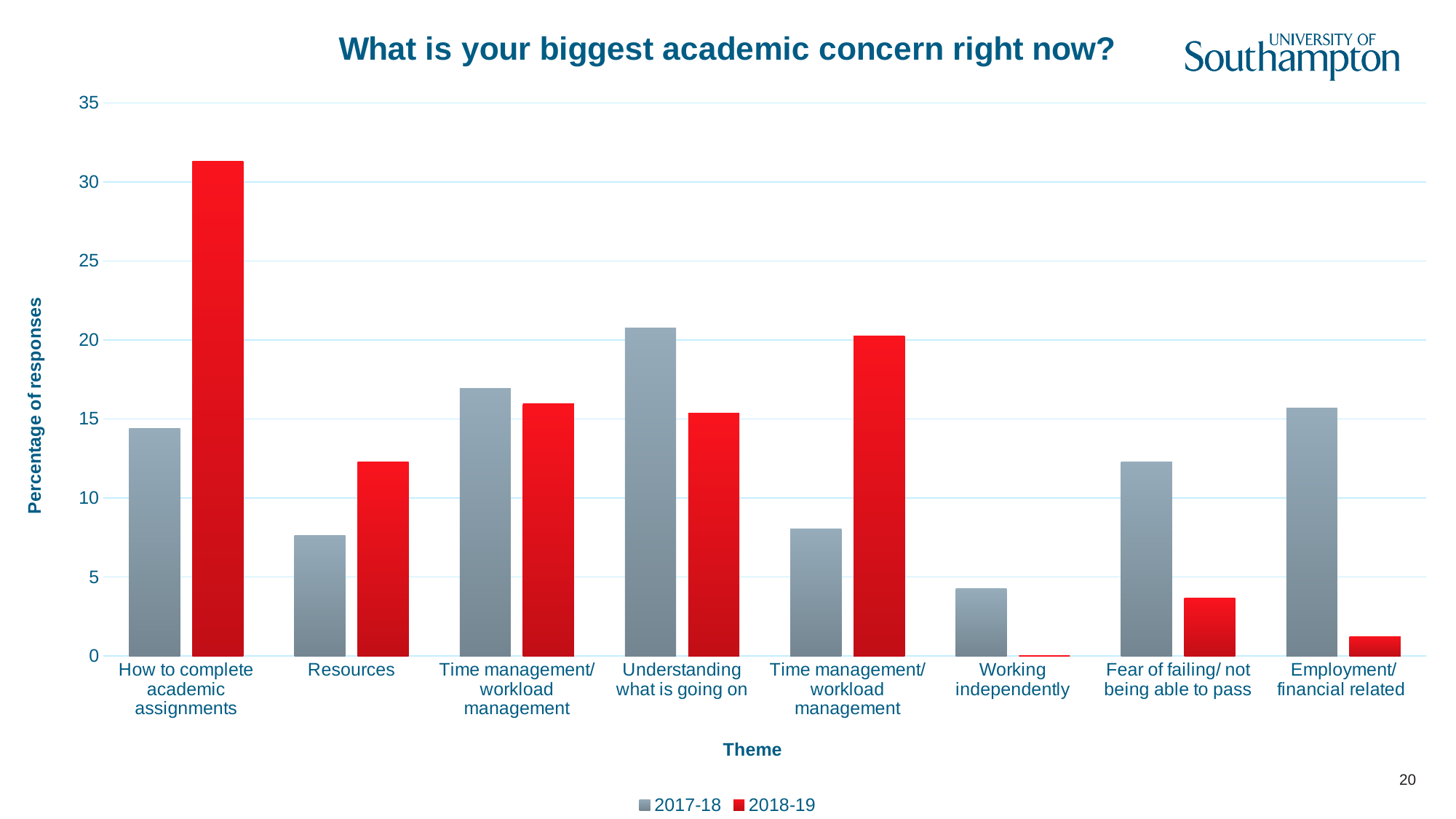

### Chart: What is your biggest academic concern right now?

| Category | 2017-18 | 2018-19 |
|---|---|---|
| How to complete academic assignments | 14.40677966101695 | 31.28834355828221 |
| Resources | 7.627118644067797 | 12.269938650306749 |
| Time management/ workload management | 16.94915254237288 | 15.950920245398773 |
| Understanding what is going on | 20.76271186440678 | 15.337423312883436 |
| Time management/ workload management | 8.050847457627118 | 20.245398773006134 |
| Working independently | 4.23728813559322 | 0.0 |
| Fear of failing/ not being able to pass | 12.288135593220339 | 3.6809815950920246 |
| Employment/ financial related  | 15.677966101694915 | 1.2269938650306749 |
#